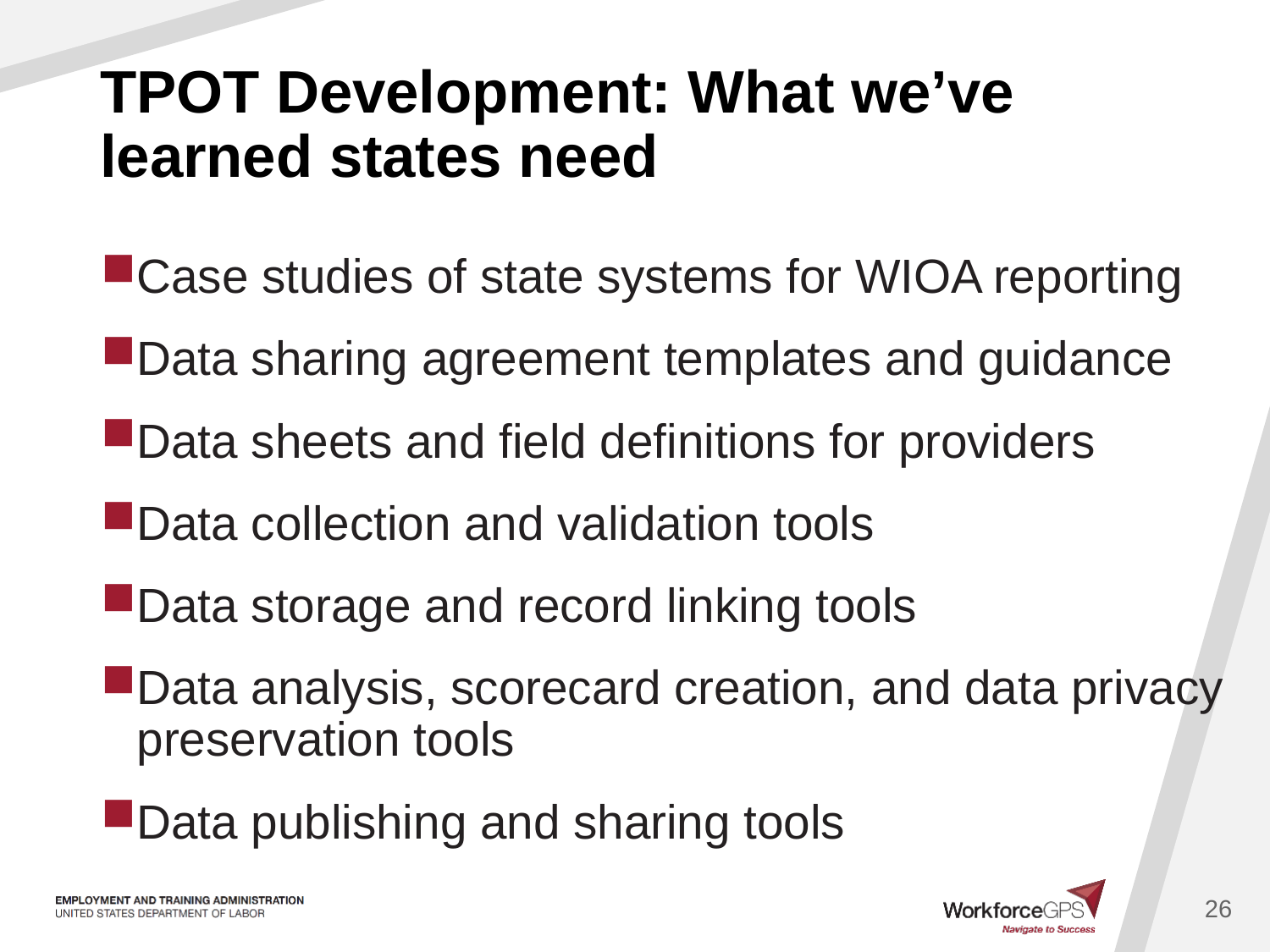

# TPOT Development: What we’ve learned states need
Case studies of state systems for WIOA reporting
Data sharing agreement templates and guidance
Data sheets and field definitions for providers
Data collection and validation tools
Data storage and record linking tools
Data analysis, scorecard creation, and data privacy preservation tools
Data publishing and sharing tools

26